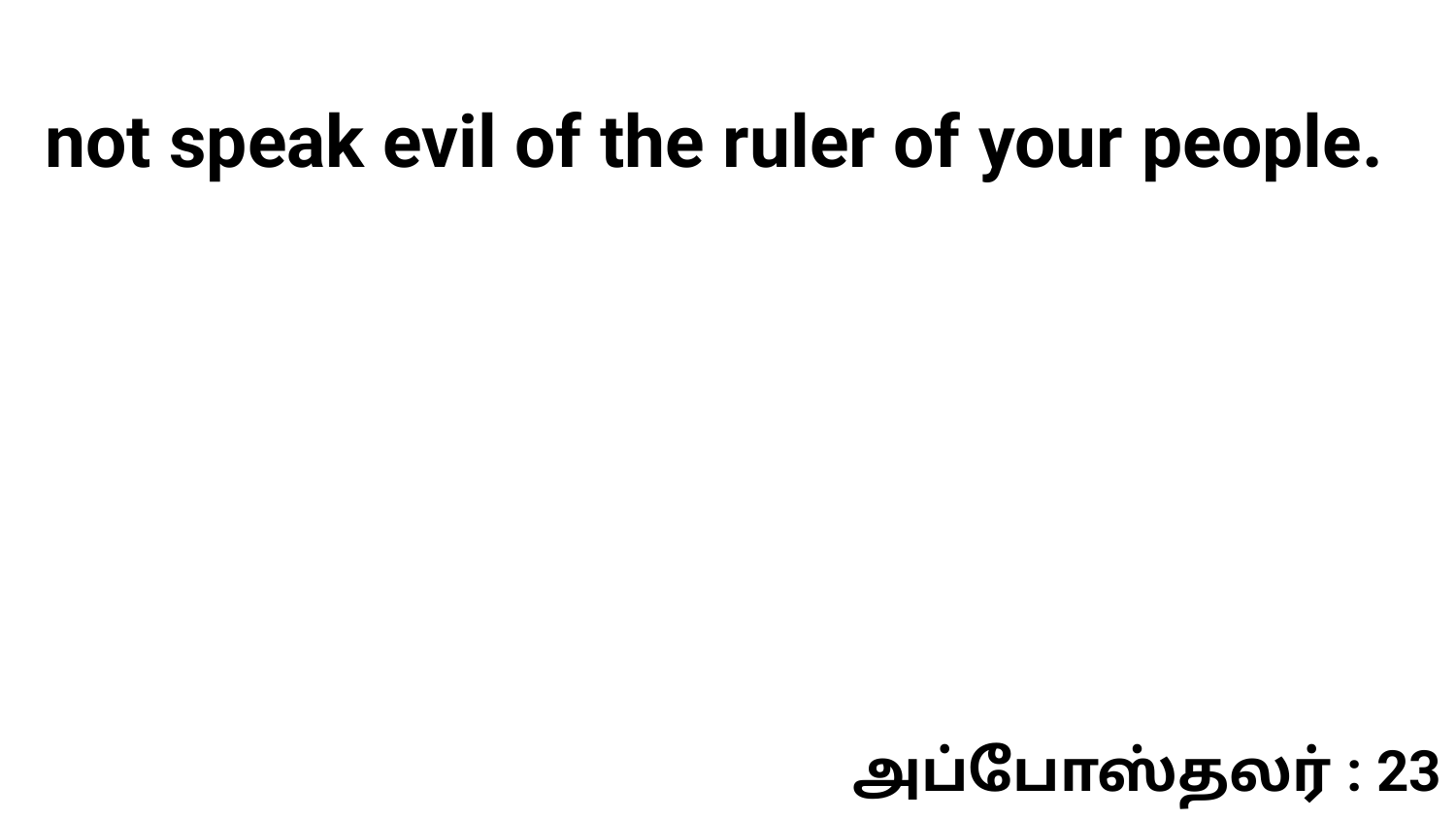

not speak evil of the ruler of your people.
அப்போஸ்தலர் : 23